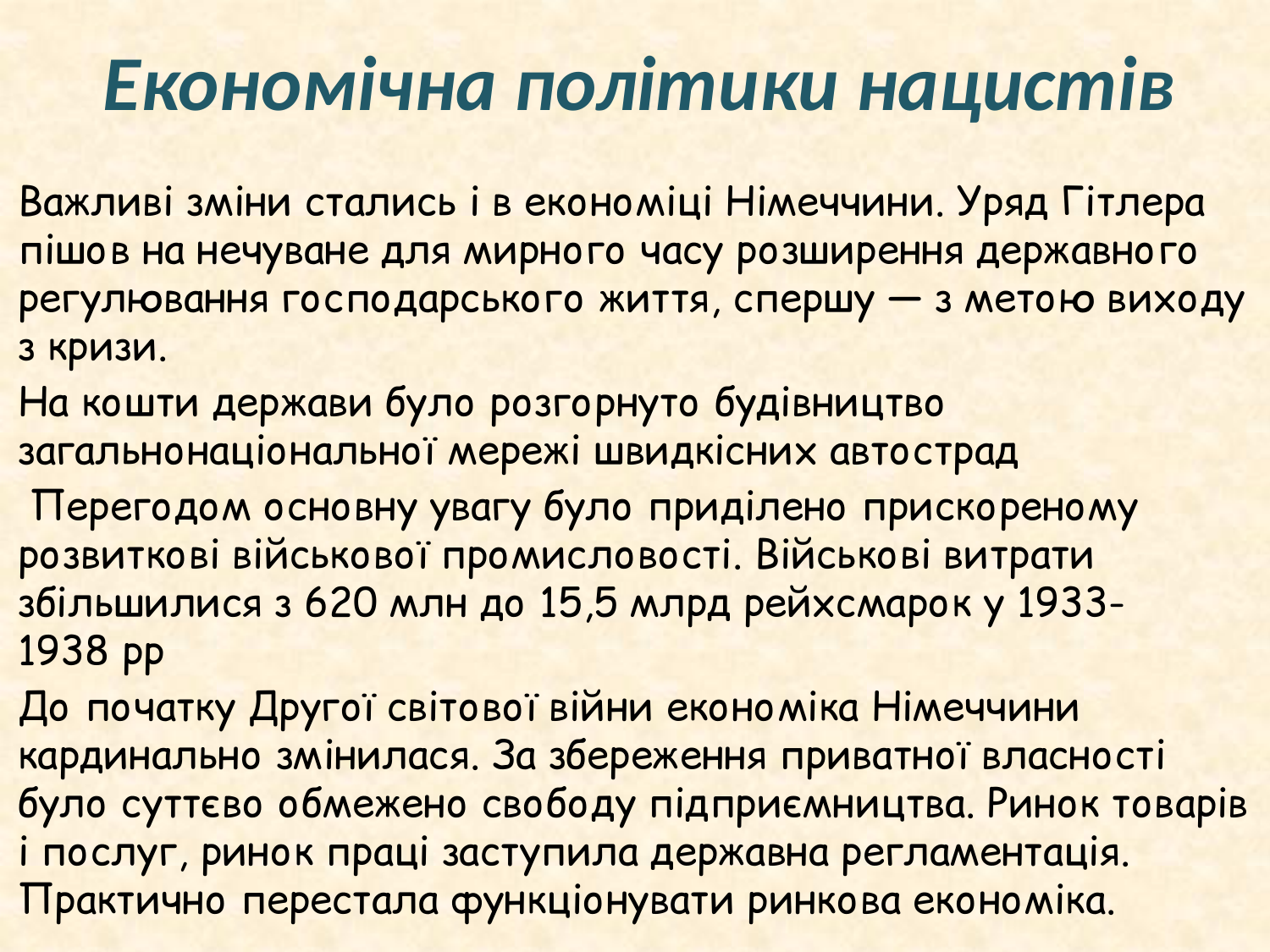

# Економічна політики нацистів
Важливі зміни стались і в економіці Німеччини. Уряд Гітлера пішов на нечуване для мирного часу розширення державного регулювання господарського життя, спершу — з метою виходу з кризи.
На кошти держави було розгорнуто будівництво загальнонаціональної мережі швидкісних автострад
 Перегодом основну увагу було приділено прискореному розвиткові військової промисловості. Військові витрати збільшилися з 620 млн до 15,5 млрд рейхсмарок у 1933-1938 рр
До початку Другої світової війни економіка Німеччини кардинально змінилася. За збереження приватної власності було суттєво обмежено свободу підприємництва. Ринок товарів і послуг, ринок праці заступила державна регламентація. Практично перестала функціонувати ринкова економіка.